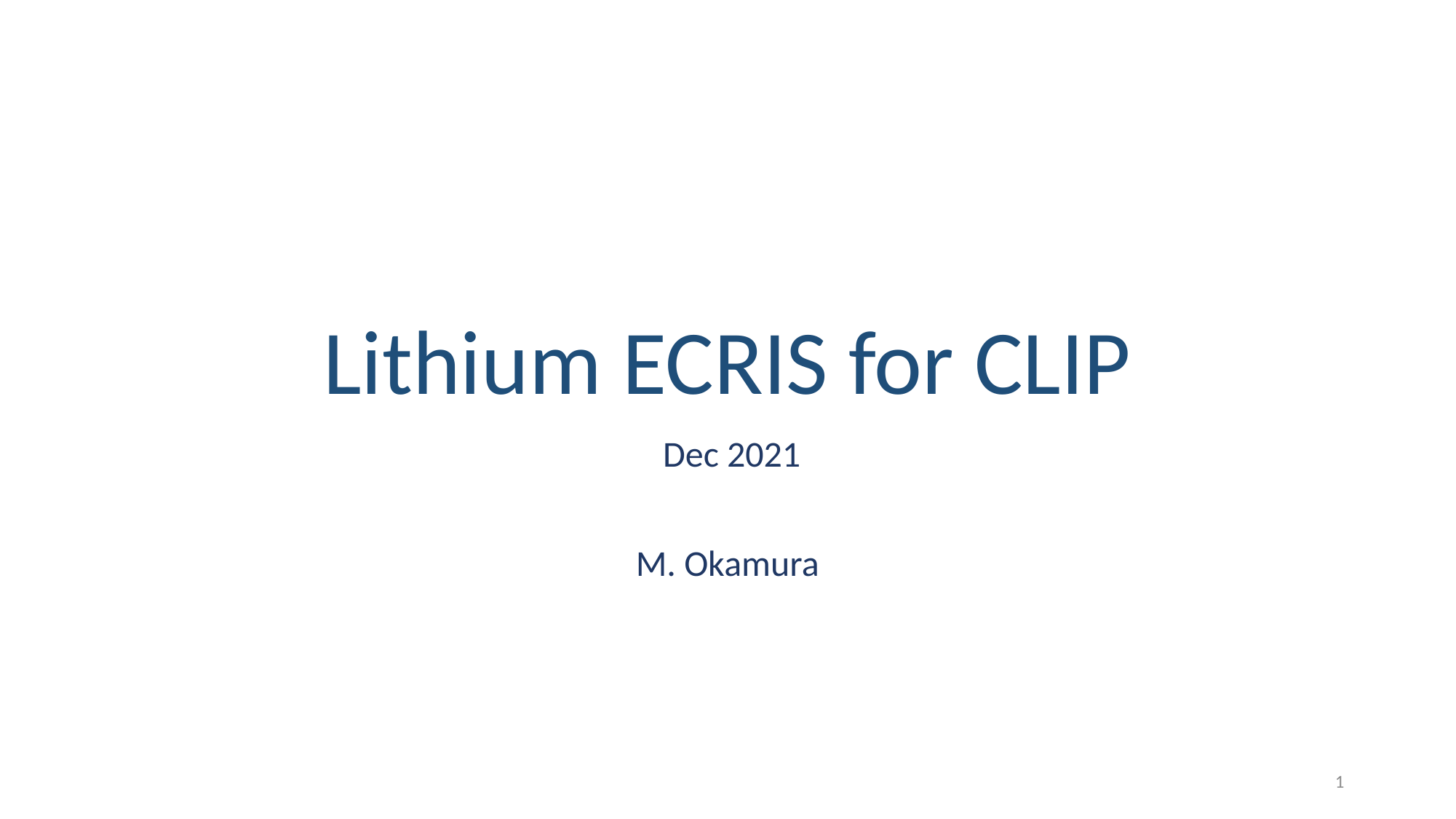

# Lithium ECRIS for CLIP
 Dec 2021

M. Okamura
1